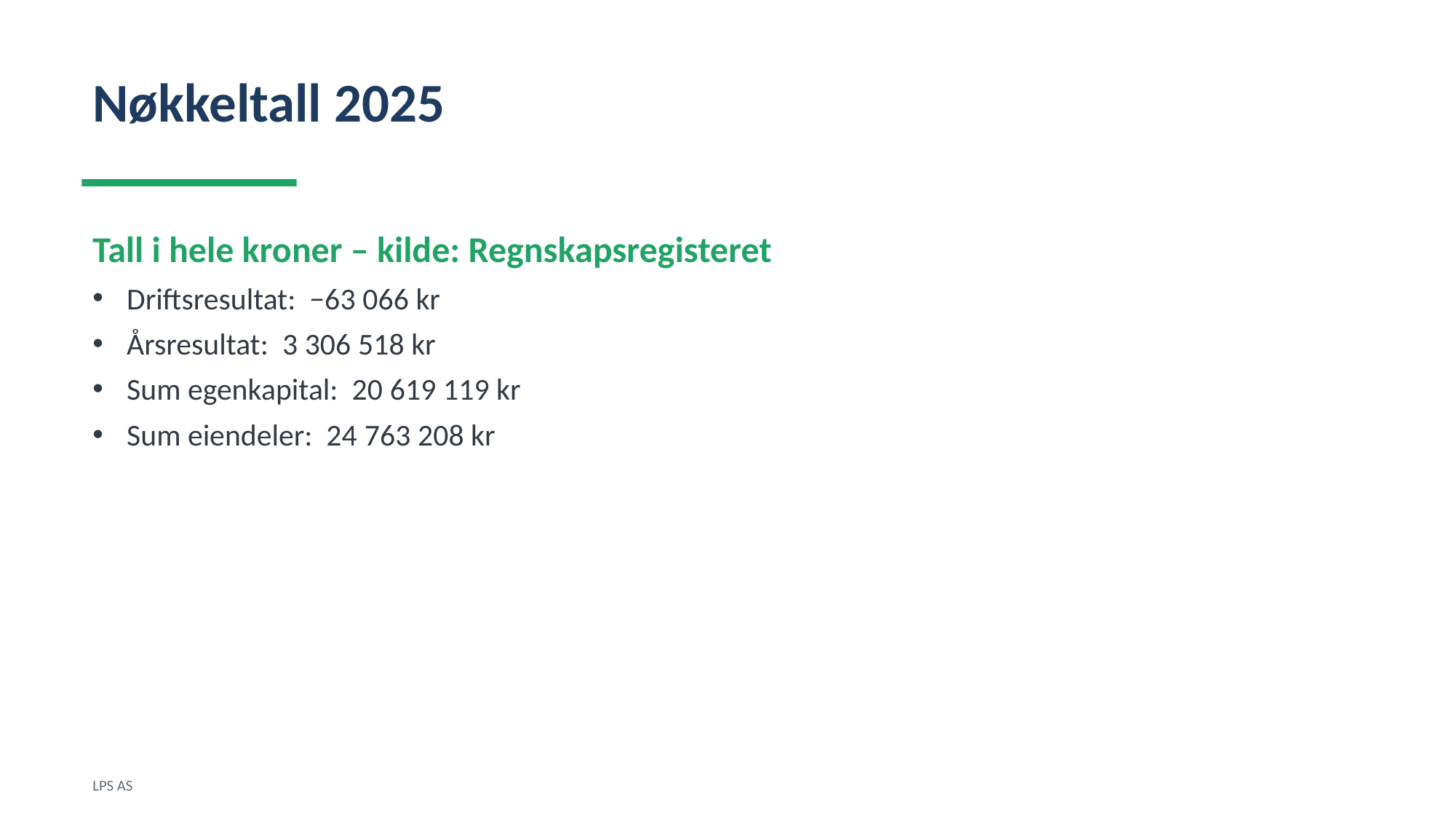

Nøkkeltall 2025

Tall i hele kroner – kilde: Regnskapsregisteret
Driftsresultat:  −63 066 kr
Årsresultat:  3 306 518 kr
Sum egenkapital:  20 619 119 kr
Sum eiendeler:  24 763 208 kr
LPS AS